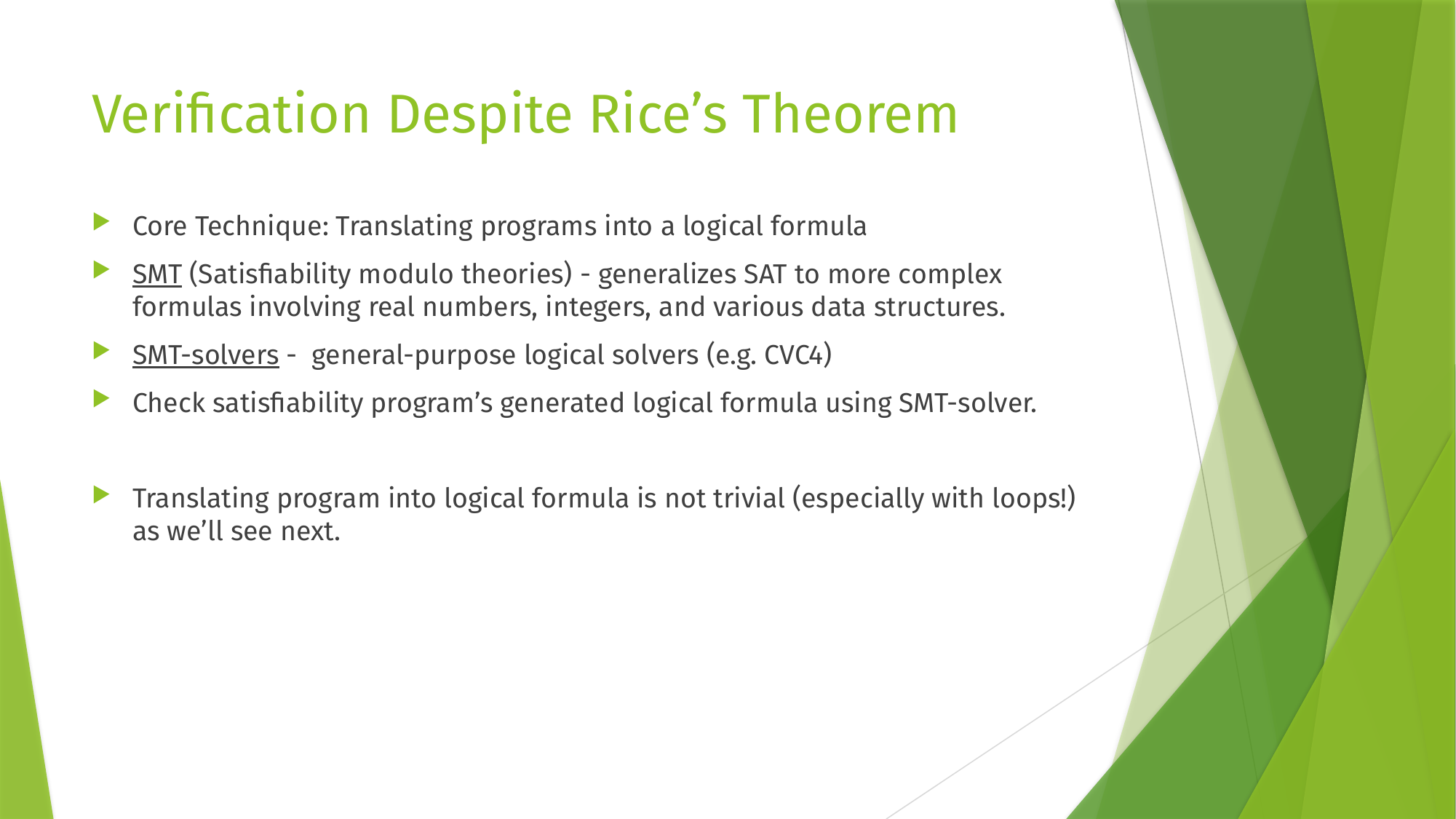

# Verification Despite Rice’s Theorem
Core Technique: Translating programs into a logical formula
SMT (Satisfiability modulo theories) - generalizes SAT to more complex formulas involving real numbers, integers, and various data structures.
SMT-solvers -  general-purpose logical solvers (e.g. CVC4)
Check satisfiability program’s generated logical formula using SMT-solver.

Translating program into logical formula is not trivial (especially with loops!) as we’ll see next.